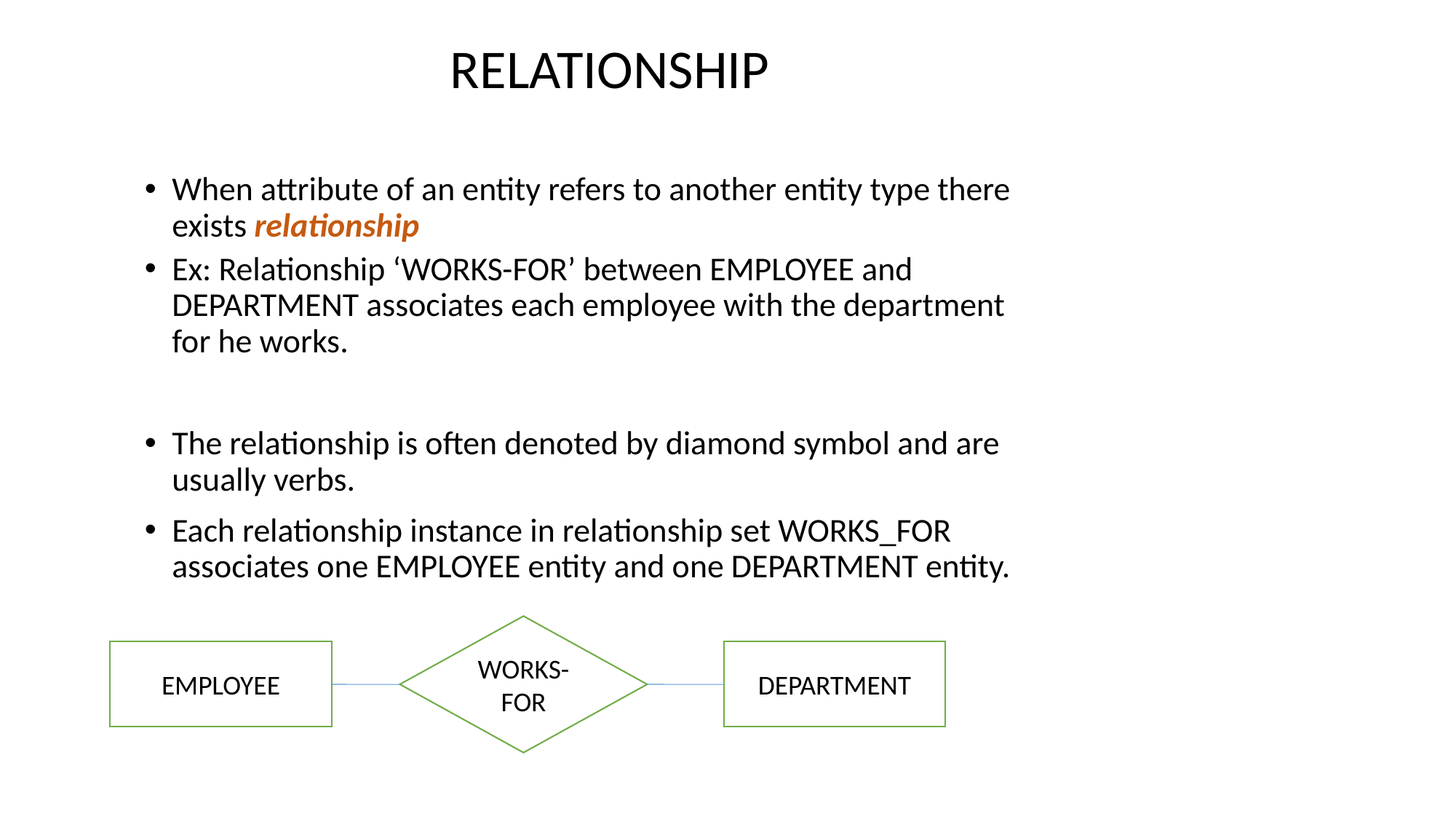

# RELATIONSHIP
When attribute of an entity refers to another entity type there exists relationship

Ex: Relationship ‘WORKS-FOR’ between EMPLOYEE and DEPARTMENT associates each employee with the department for he works.

The relationship is often denoted by diamond symbol and are usually verbs.
Each relationship instance in relationship set WORKS_FOR associates one EMPLOYEE entity and one DEPARTMENT entity.

WORKS-FOR
EMPLOYEE
DEPARTMENT